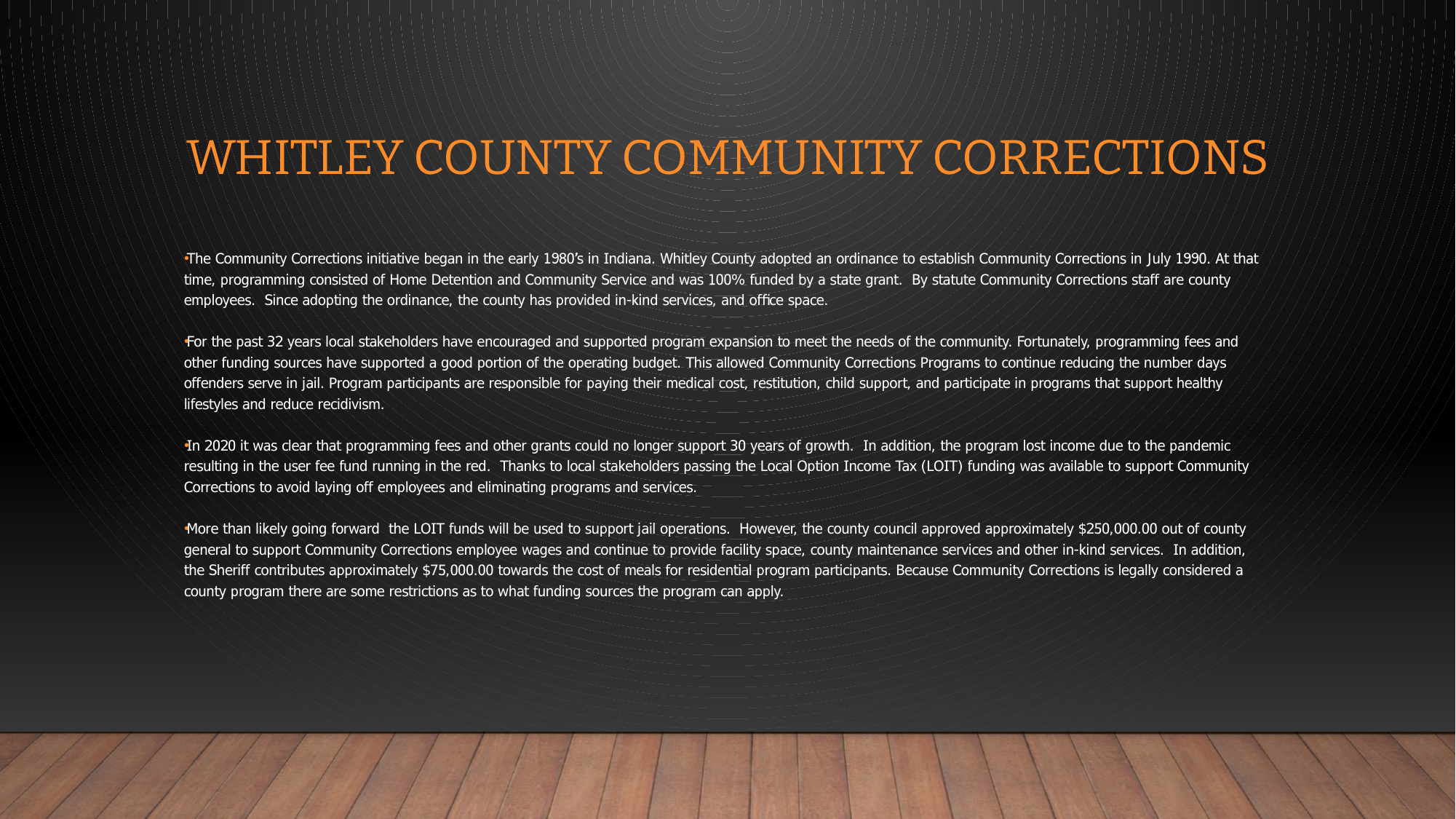

# Whitley County Community Corrections
The Community Corrections initiative began in the early 1980’s in Indiana. Whitley County adopted an ordinance to establish Community Corrections in July 1990. At that time, programming consisted of Home Detention and Community Service and was 100% funded by a state grant.  By statute Community Corrections staff are county employees.  Since adopting the ordinance, the county has provided in-kind services, and office space.

For the past 32 years local stakeholders have encouraged and supported program expansion to meet the needs of the community. Fortunately, programming fees and other funding sources have supported a good portion of the operating budget. This allowed Community Corrections Programs to continue reducing the number days offenders serve in jail. Program participants are responsible for paying their medical cost, restitution, child support, and participate in programs that support healthy lifestyles and reduce recidivism.

In 2020 it was clear that programming fees and other grants could no longer support 30 years of growth.  In addition, the program lost income due to the pandemic resulting in the user fee fund running in the red.  Thanks to local stakeholders passing the Local Option Income Tax (LOIT) funding was available to support Community Corrections to avoid laying off employees and eliminating programs and services.

More than likely going forward  the LOIT funds will be used to support jail operations.  However, the county council approved approximately $250,000.00 out of county general to support Community Corrections employee wages and continue to provide facility space, county maintenance services and other in-kind services.  In addition, the Sheriff contributes approximately $75,000.00 towards the cost of meals for residential program participants. Because Community Corrections is legally considered a county program there are some restrictions as to what funding sources the program can apply.